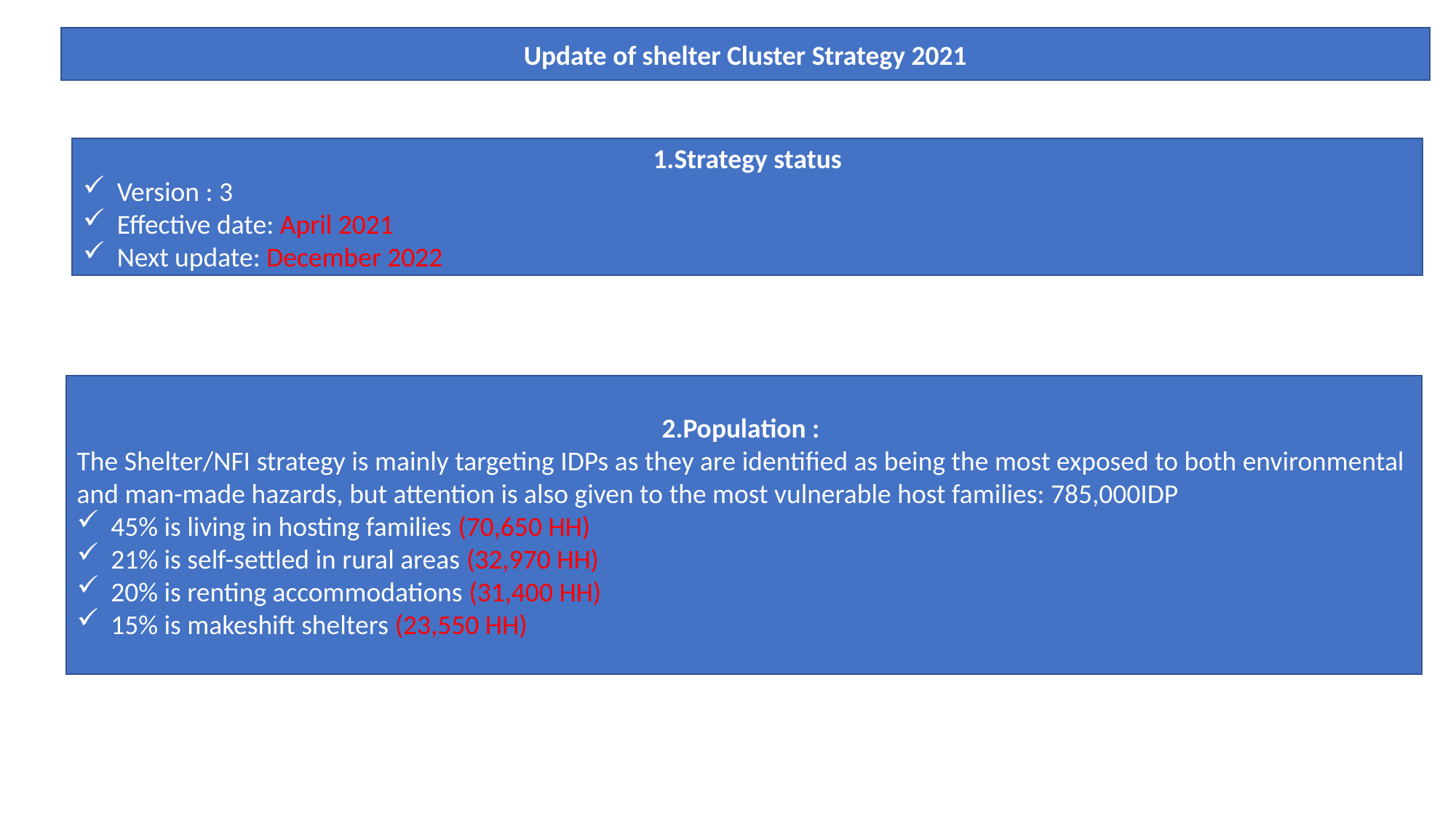

Update of shelter Cluster Strategy 2021
1.Strategy status
Version : 3
Effective date: April 2021
Next update: December 2022
2.Population :
The Shelter/NFI strategy is mainly targeting IDPs as they are identified as being the most exposed to both environmental and man-made hazards, but attention is also given to the most vulnerable host families: 785,000IDP
45% is living in hosting families (70,650 HH)
21% is self-settled in rural areas (32,970 HH)
20% is renting accommodations (31,400 HH)
15% is makeshift shelters (23,550 HH)